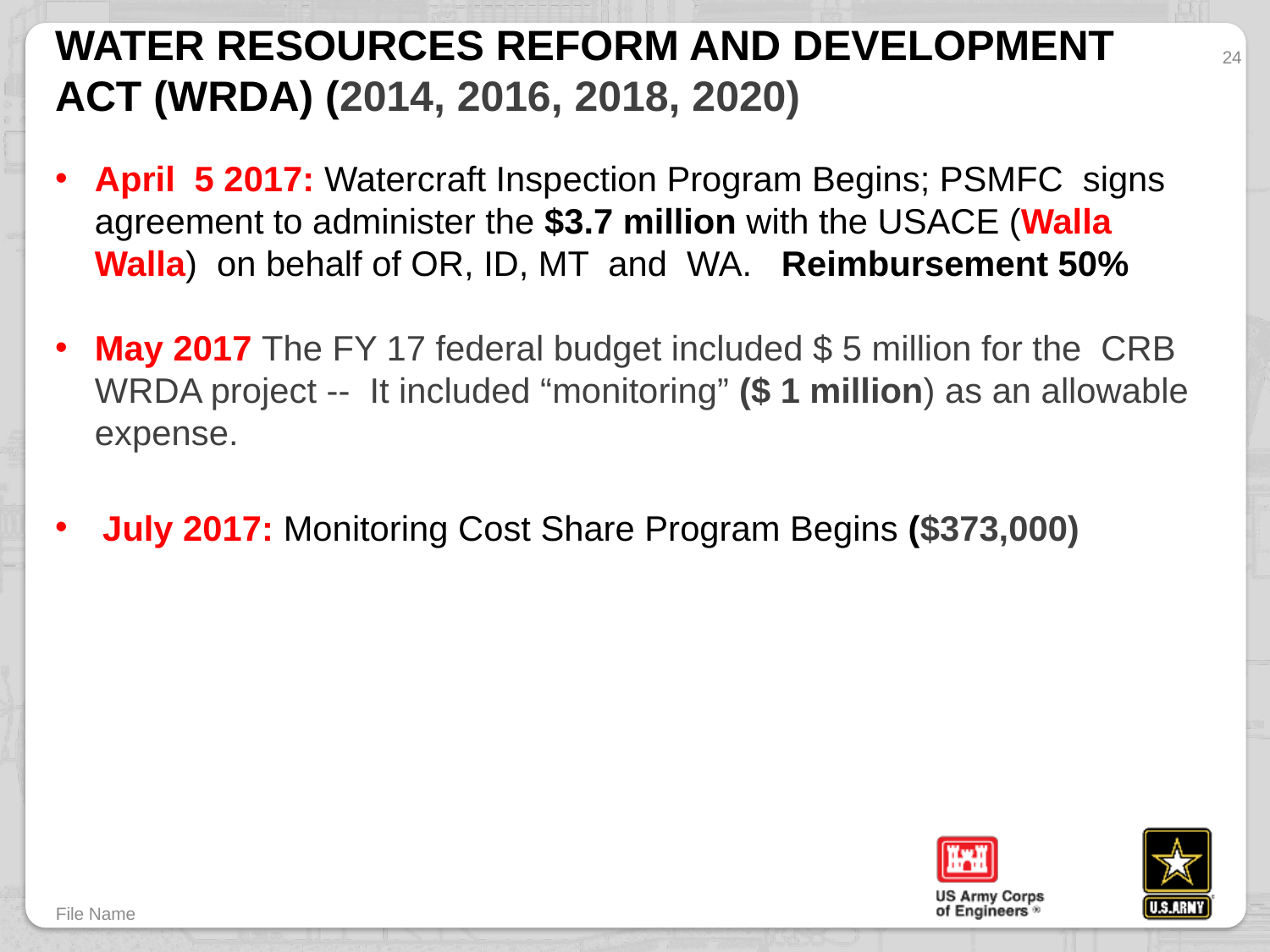

24
# Water Resources Reform and Development Act (WRDA) (2014, 2016, 2018, 2020)
April  5 2017: Watercraft Inspection Program Begins; PSMFC  signs agreement to administer the $3.7 million with the USACE (Walla Walla)  on behalf of OR, ID, MT  and  WA.   Reimbursement 50%

May 2017 The FY 17 federal budget included $ 5 million for the  CRB WRDA project --  It included “monitoring” ($ 1 million) as an allowable expense.

July 2017: Monitoring Cost Share Program Begins ($373,000)

File Name